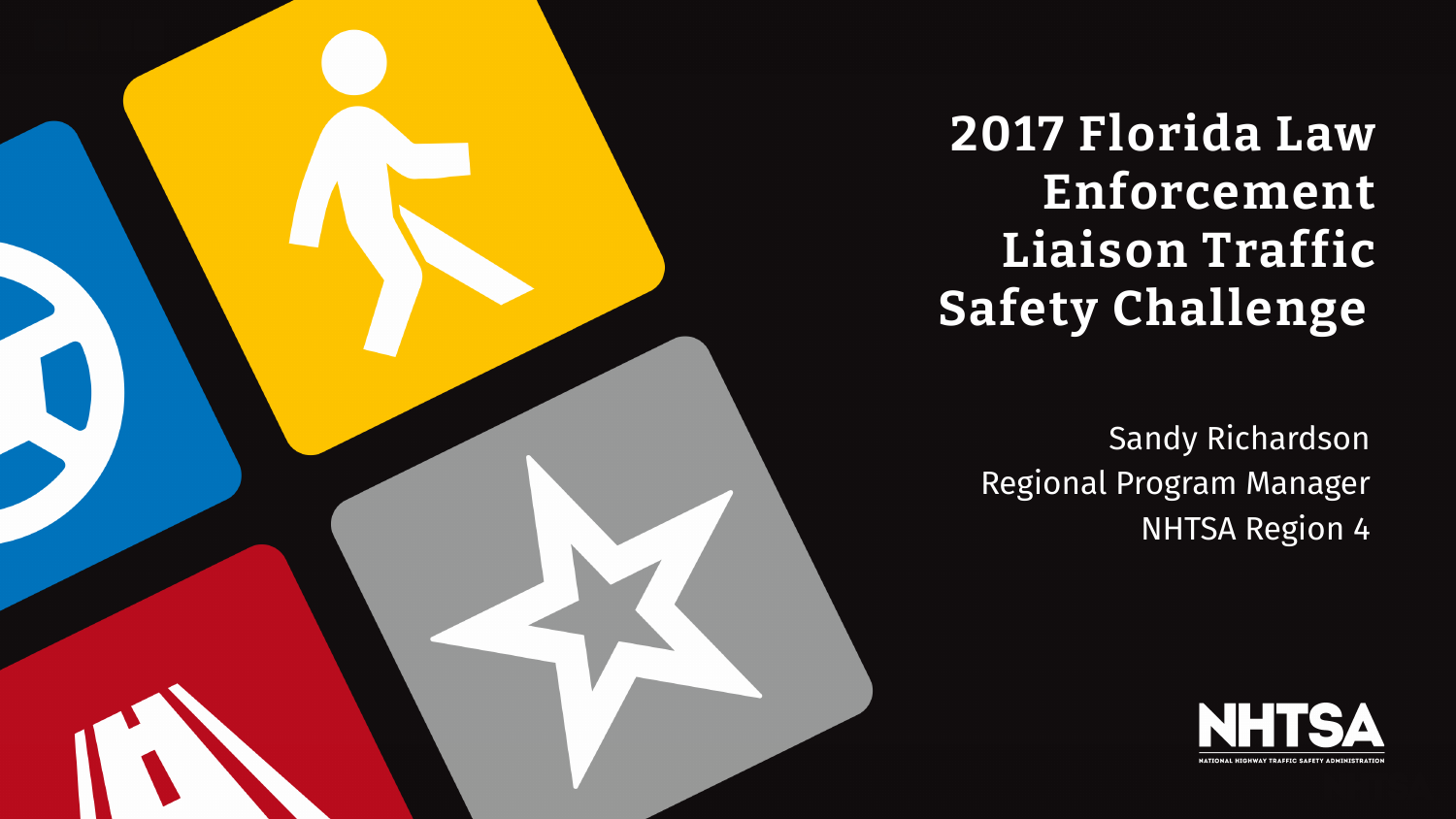

# 2017 Florida Law Enforcement Liaison Traffic Safety Challenge
Sandy Richardson
Regional Program Manager
NHTSA Region 4